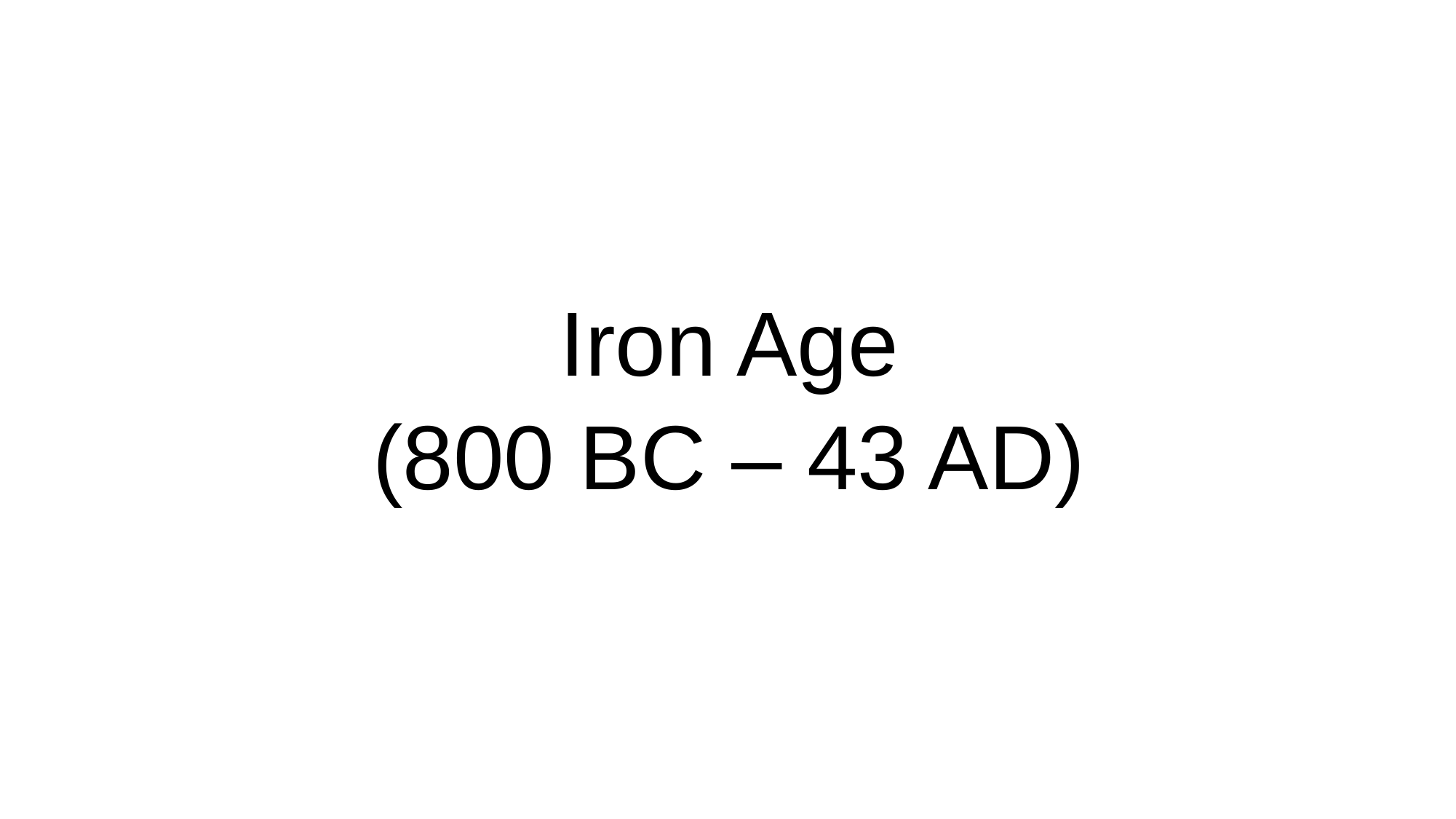

Iron Age
(800 BC – 43 AD)